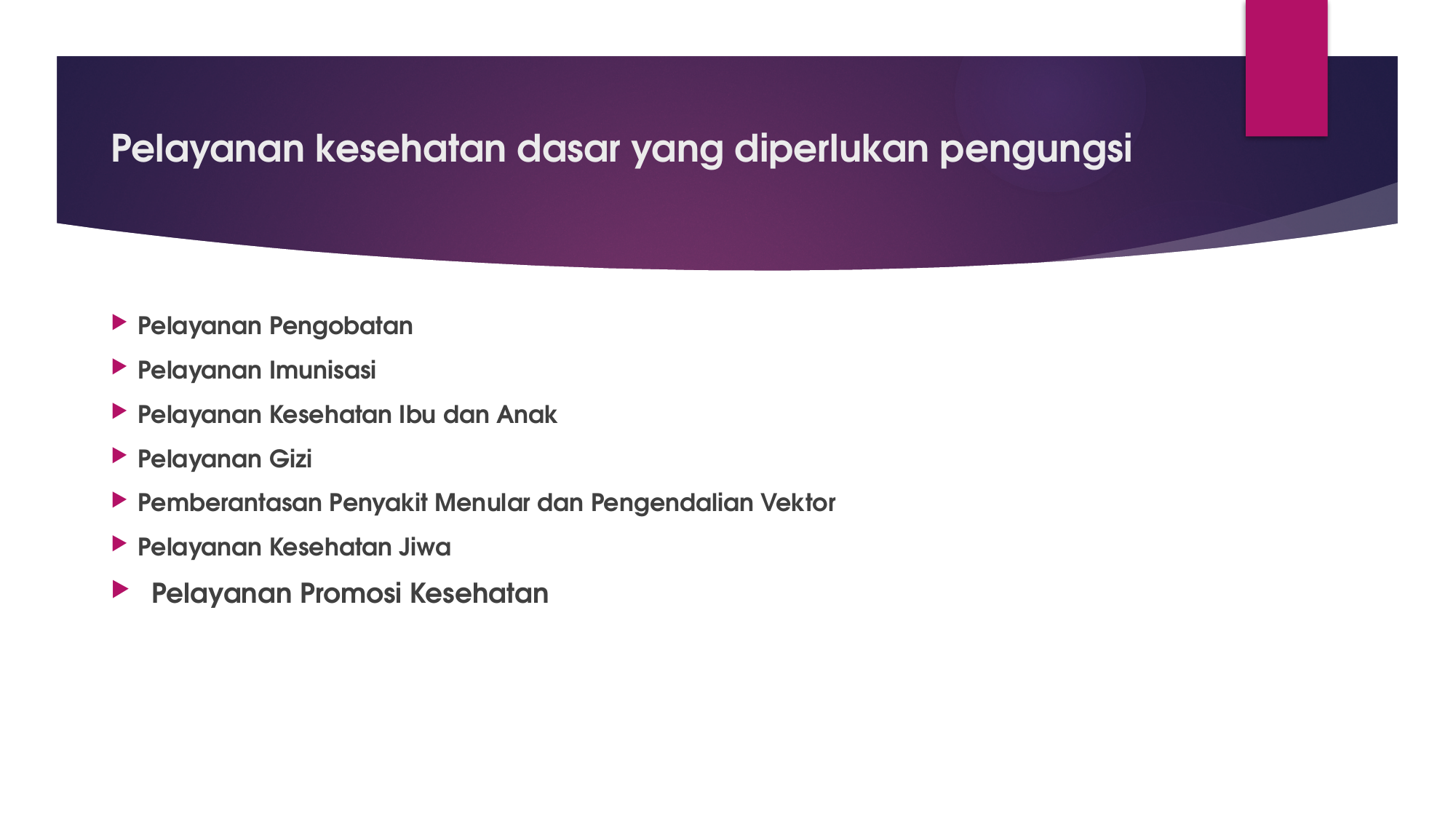

# Pelayanan kesehatan dasar yang diperlukan pengungsi
Pelayanan Pengobatan
Pelayanan Imunisasi
Pelayanan Kesehatan Ibu dan Anak
Pelayanan Gizi
Pemberantasan Penyakit Menular dan Pengendalian Vektor
Pelayanan Kesehatan Jiwa
Pelayanan Promosi Kesehatan